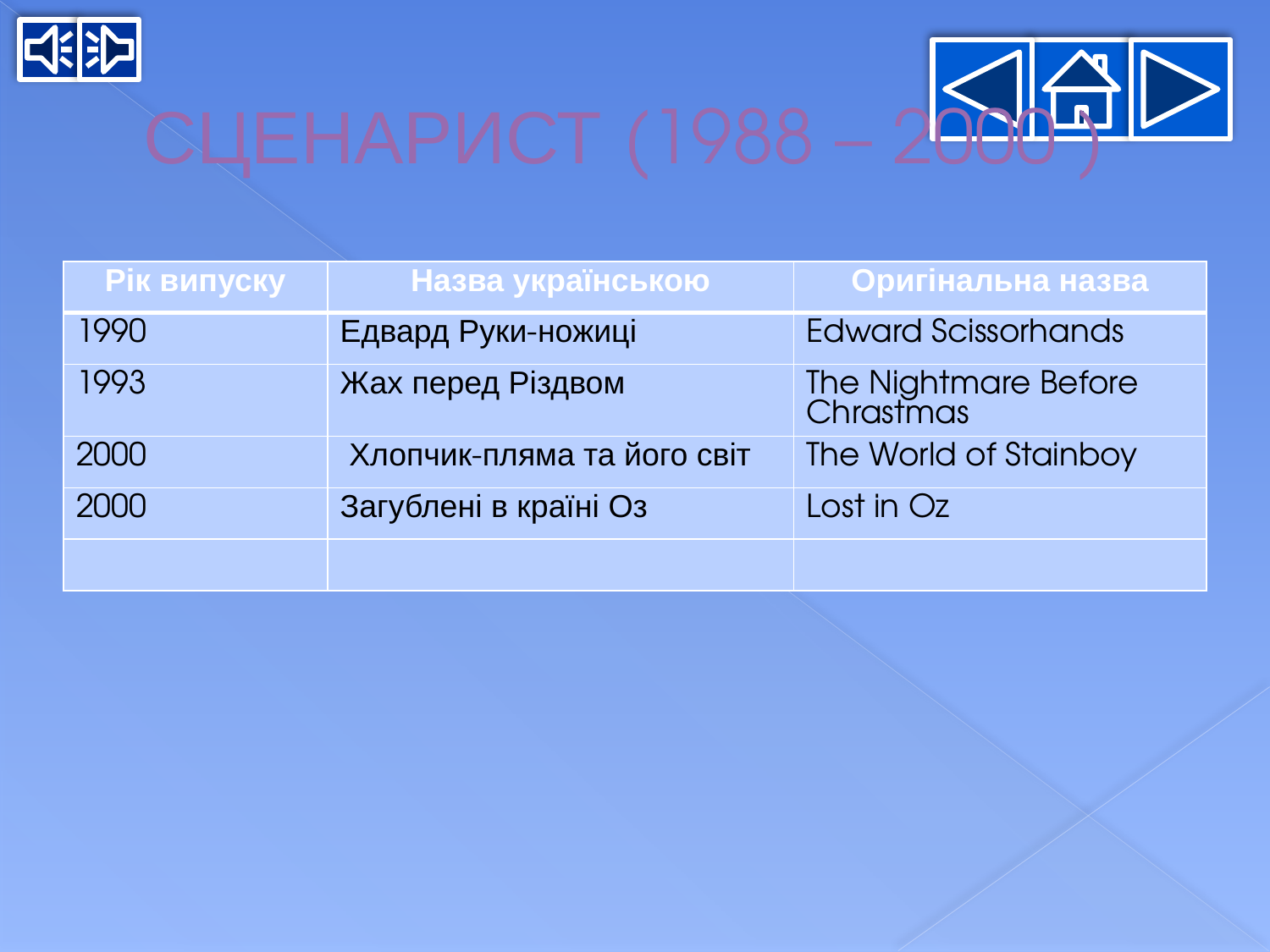

# СЦЕНАРИСТ (1988 – 2000 )

| Рік випуску | Назва українською | Оригінальна назва |
| --- | --- | --- |
| 1990 | Едвард Руки-ножиці | Edward Scissorhands |
| 1993 | Жах перед Різдвом | The Nightmare Before Chrastmas |
| 2000 | Хлопчик-пляма та його світ | The World of Stainboy |
| 2000 | Загублені в країні Оз | Lost in Oz |
|  |  |  |